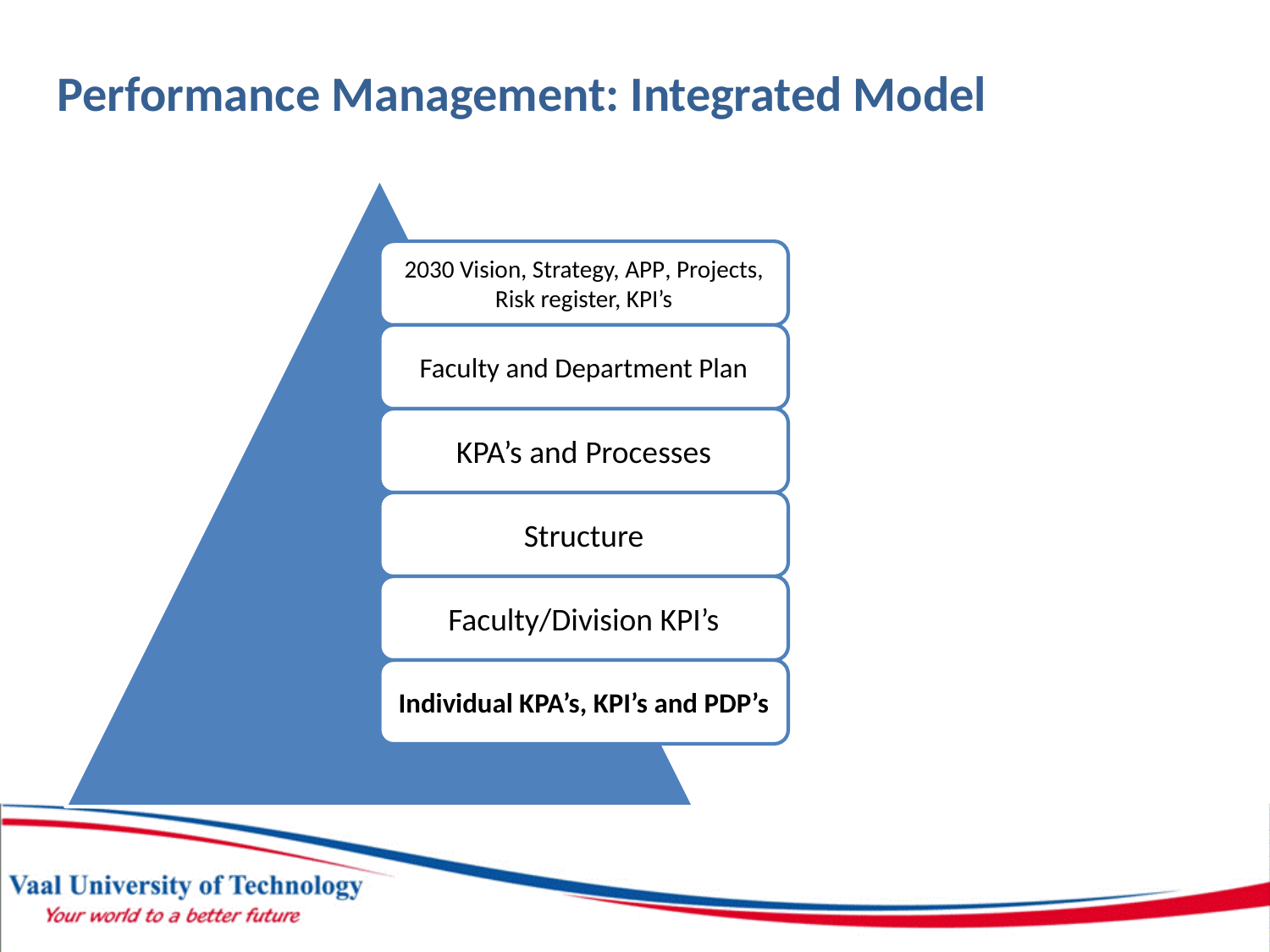

Performance Management: Integrated Model
2030 Vision, Strategy, APP, Projects, Risk register, KPI’s
Faculty and Department Plan
KPA’s and Processes
Individual KPA’s, KPI’s and PDP’s
Structure
Faculty/Division KPI’s